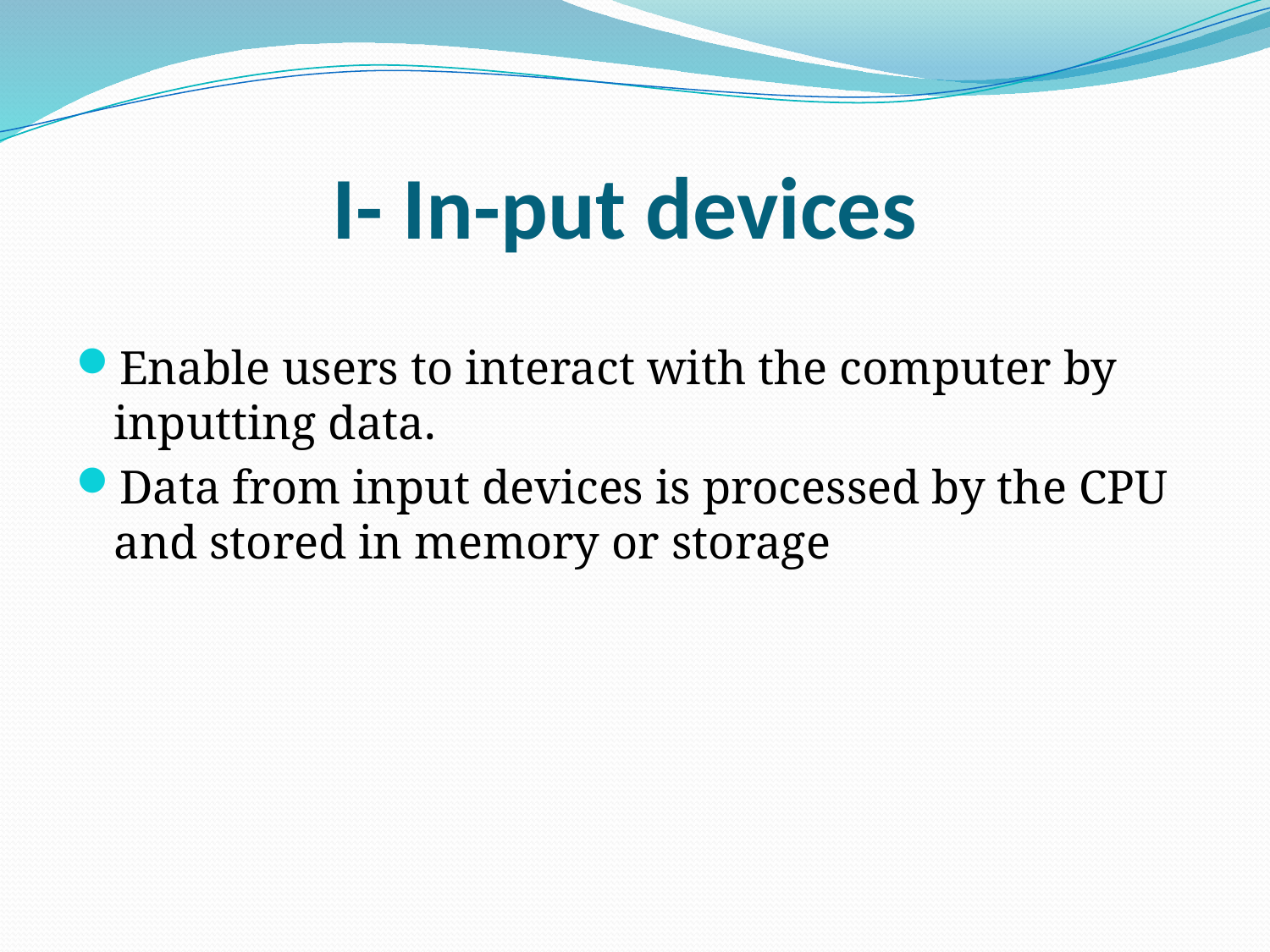

# I- In-put devices

Enable users to interact with the computer by inputting data.
Data from input devices is processed by the CPU and stored in memory or storage